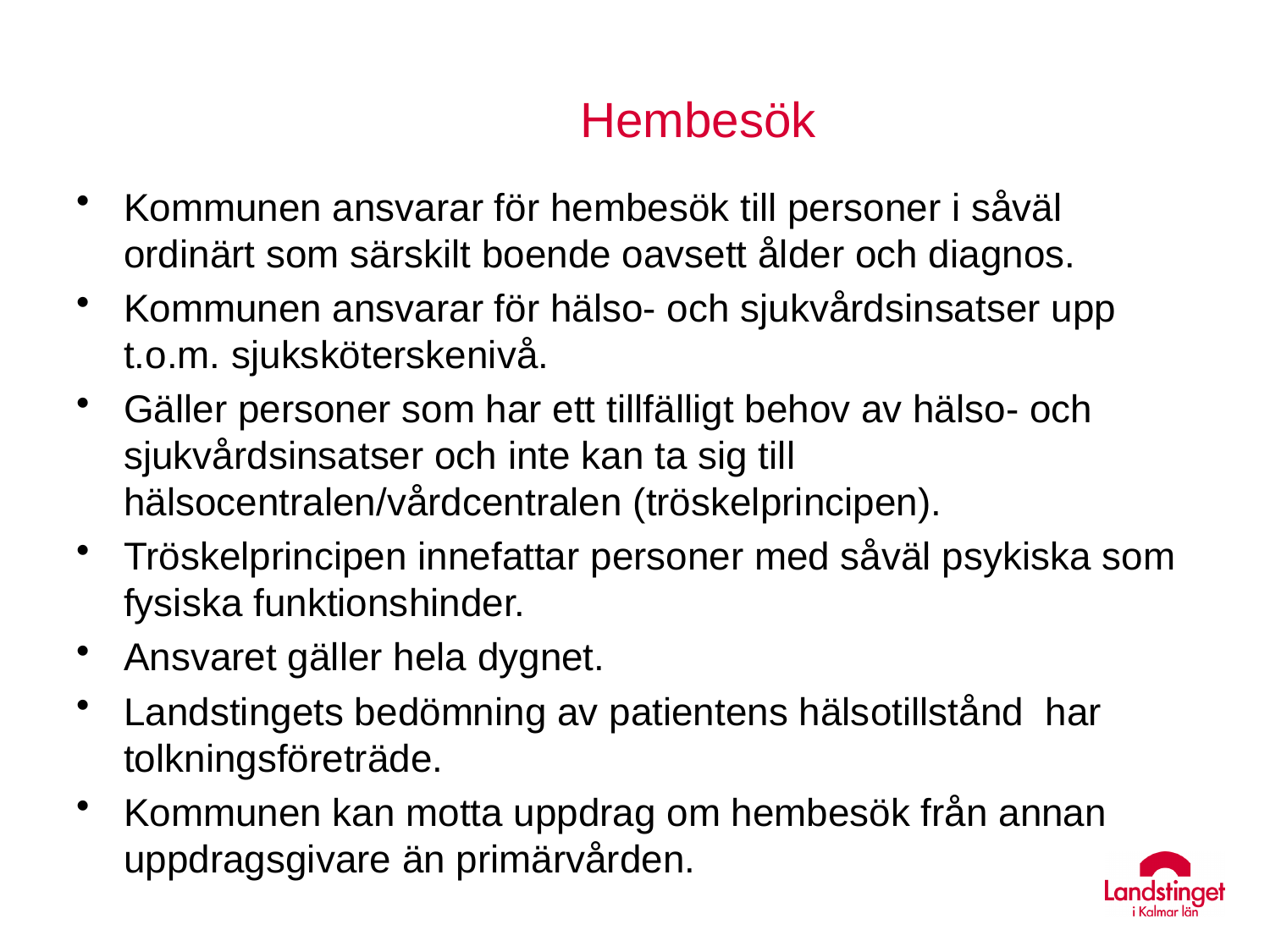

# Hembesök
Kommunen ansvarar för hembesök till personer i såväl ordinärt som särskilt boende oavsett ålder och diagnos.
Kommunen ansvarar för hälso- och sjukvårdsinsatser upp t.o.m. sjuksköterskenivå.
Gäller personer som har ett tillfälligt behov av hälso- och sjukvårdsinsatser och inte kan ta sig till hälsocentralen/vårdcentralen (tröskelprincipen).
Tröskelprincipen innefattar personer med såväl psykiska som fysiska funktionshinder.
Ansvaret gäller hela dygnet.
Landstingets bedömning av patientens hälsotillstånd  har tolkningsföreträde.
Kommunen kan motta uppdrag om hembesök från annan uppdragsgivare än primärvården.